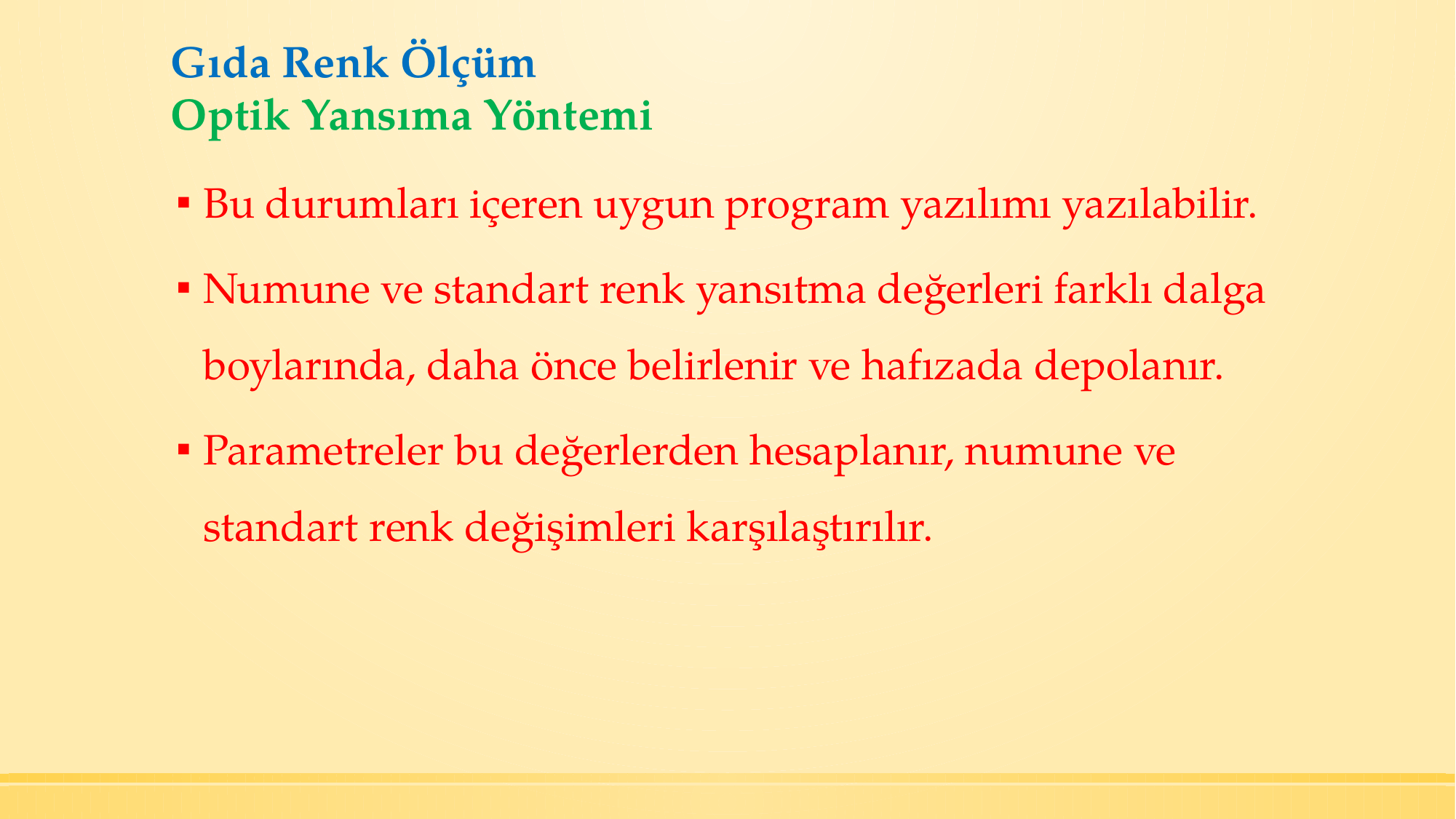

# Gıda Renk Ölçüm Optik Yansıma Yöntemi
Bu durumları içeren uygun program yazılımı yazılabilir.
Numune ve standart renk yansıtma değerleri farklı dalga boylarında, daha önce belirlenir ve hafızada depolanır.
Parametreler bu değerlerden hesaplanır, numune ve standart renk değişimleri karşılaştırılır.